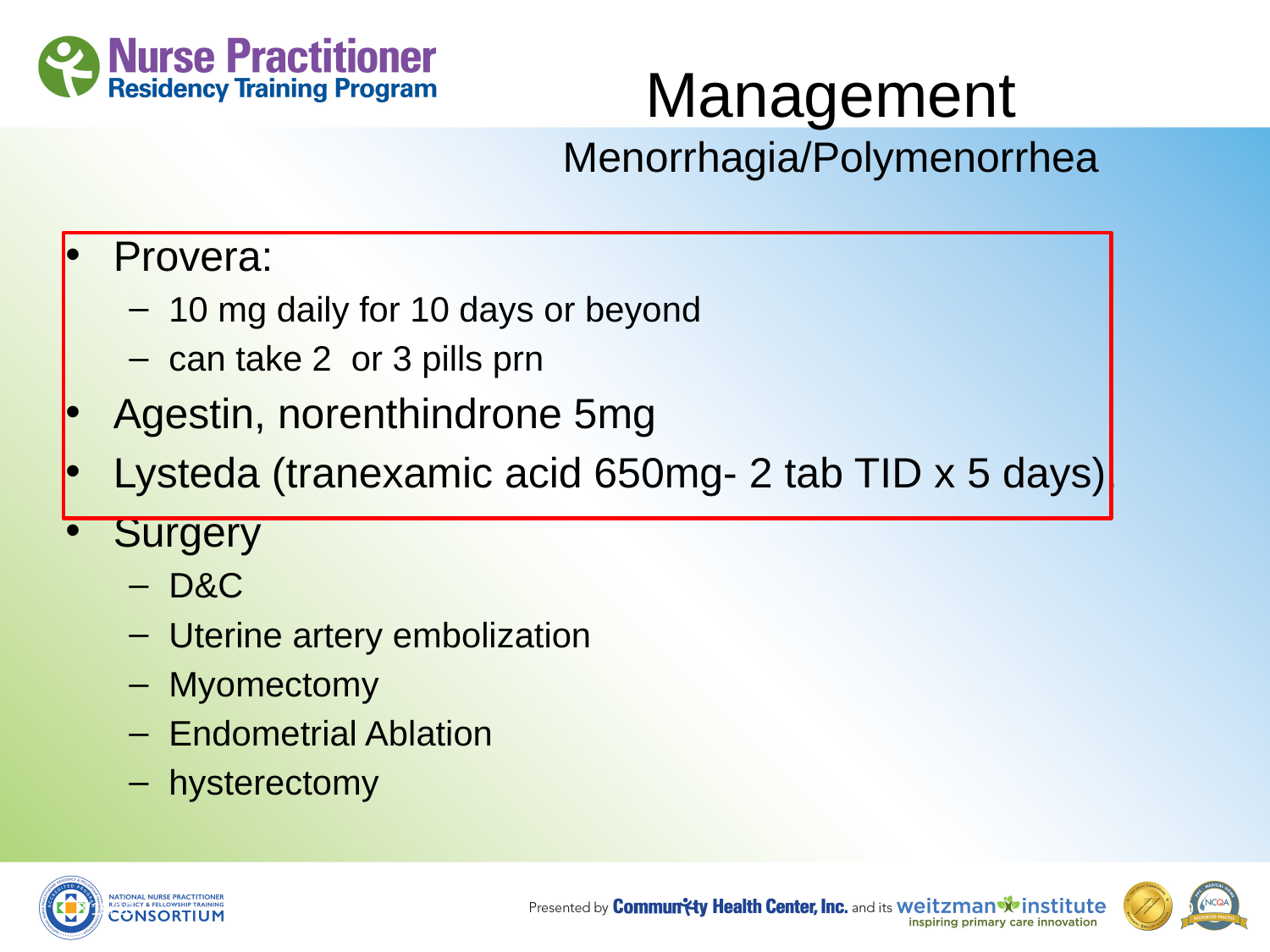

# Management Menorrhagia/Polymenorrhea
Provera:
10 mg daily for 10 days or beyond
can take 2  or 3 pills prn
Agestin, norenthindrone 5mg
Lysteda (tranexamic acid 650mg- 2 tab TID x 5 days).
Surgery
D&C
Uterine artery embolization
Myomectomy
Endometrial Ablation
hysterectomy

8/19/10
39